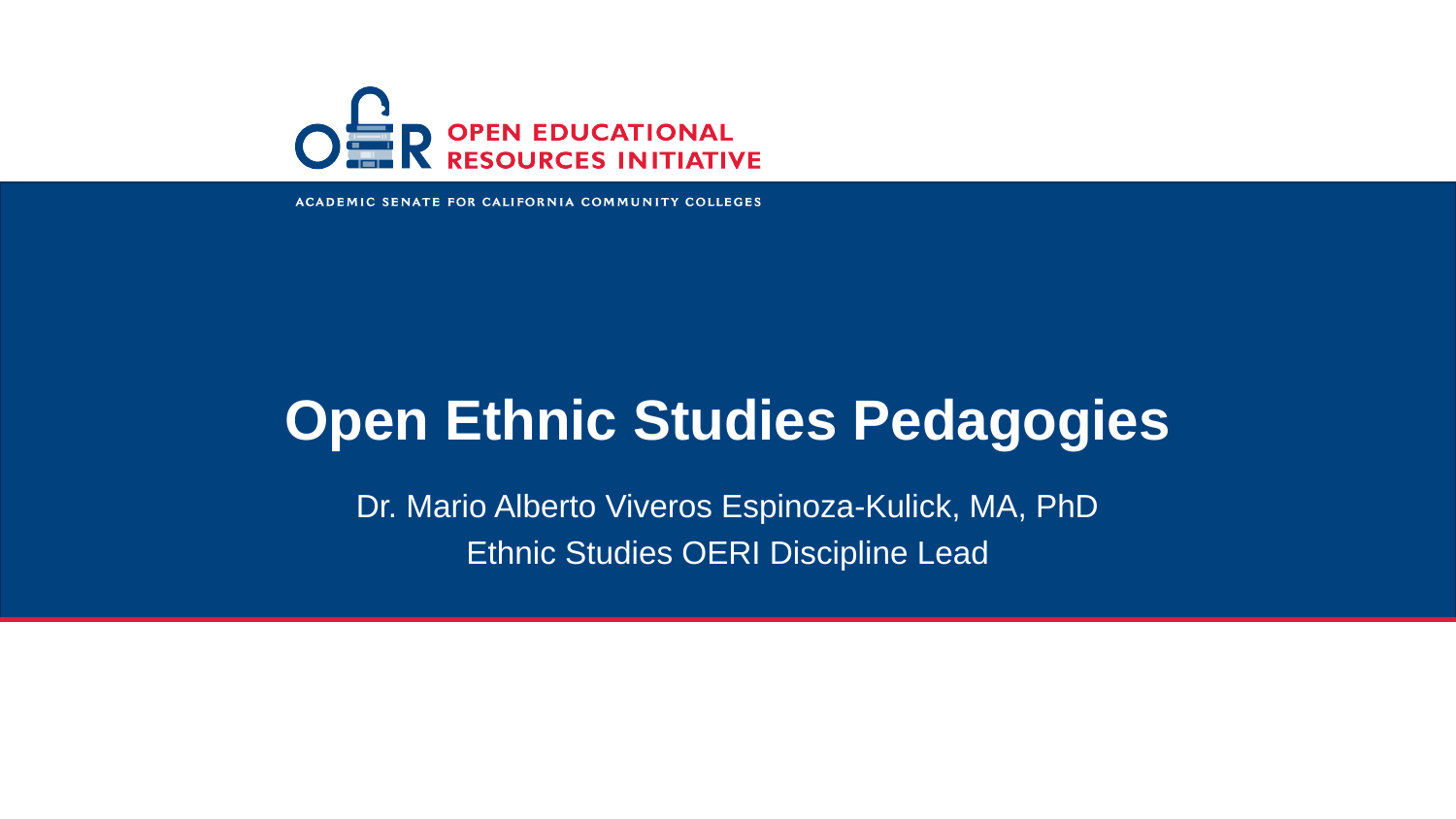

# Open Ethnic Studies Pedagogies
Dr. Mario Alberto Viveros Espinoza-Kulick, MA, PhD
Ethnic Studies OERI Discipline Lead